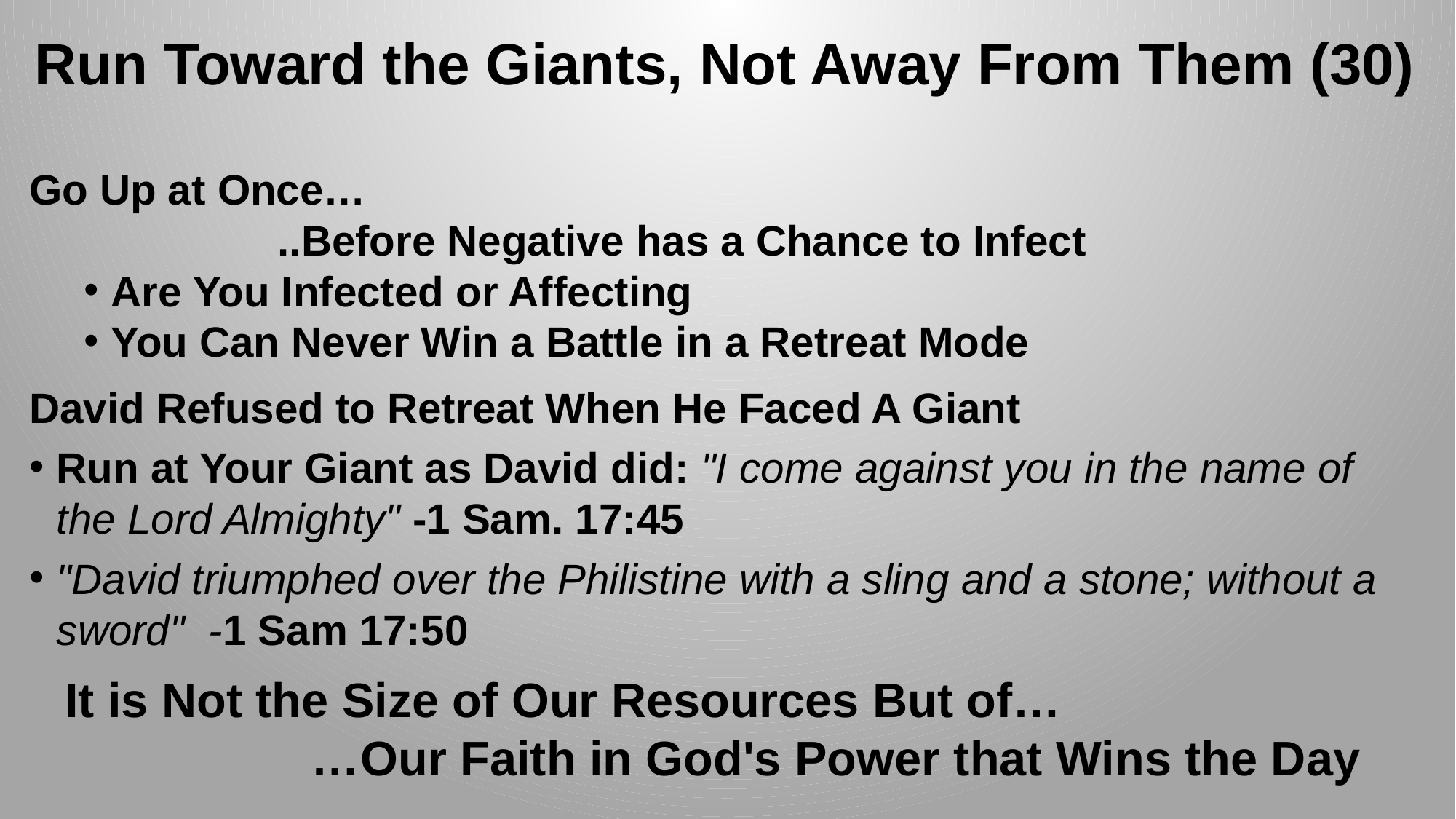

# Run Toward the Giants, Not Away From Them (30)
Go Up at Once…
                     ..Before Negative has a Chance to Infect
Are You Infected or Affecting
You Can Never Win a Battle in a Retreat Mode
David Refused to Retreat When He Faced A Giant
Run at Your Giant as David did: "I come against you in the name of the Lord Almighty" -1 Sam. 17:45
"David triumphed over the Philistine with a sling and a stone; without a sword"  -1 Sam 17:50
   It is Not the Size of Our Resources But of…
                     …Our Faith in God's Power that Wins the Day